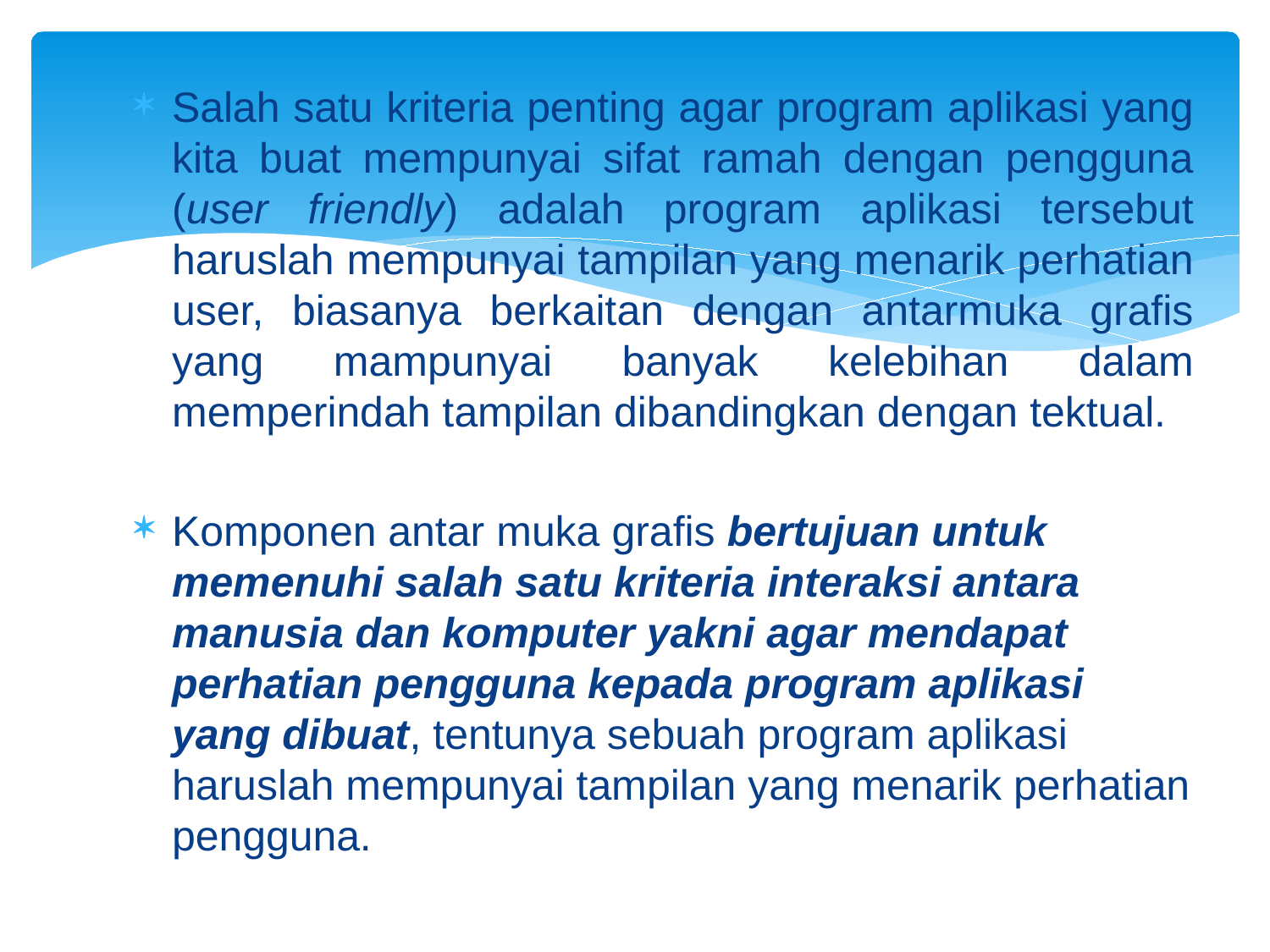

Salah satu kriteria penting agar program aplikasi yang kita buat mempunyai sifat ramah dengan pengguna (user friendly) adalah program aplikasi tersebut haruslah mempunyai tampilan yang menarik perhatian user, biasanya berkaitan dengan antarmuka grafis yang mampunyai banyak kelebihan dalam memperindah tampilan dibandingkan dengan tektual.

Komponen antar muka grafis bertujuan untuk memenuhi salah satu kriteria interaksi antara manusia dan komputer yakni agar mendapat perhatian pengguna kepada program aplikasi yang dibuat, tentunya sebuah program aplikasi haruslah mempunyai tampilan yang menarik perhatian pengguna.